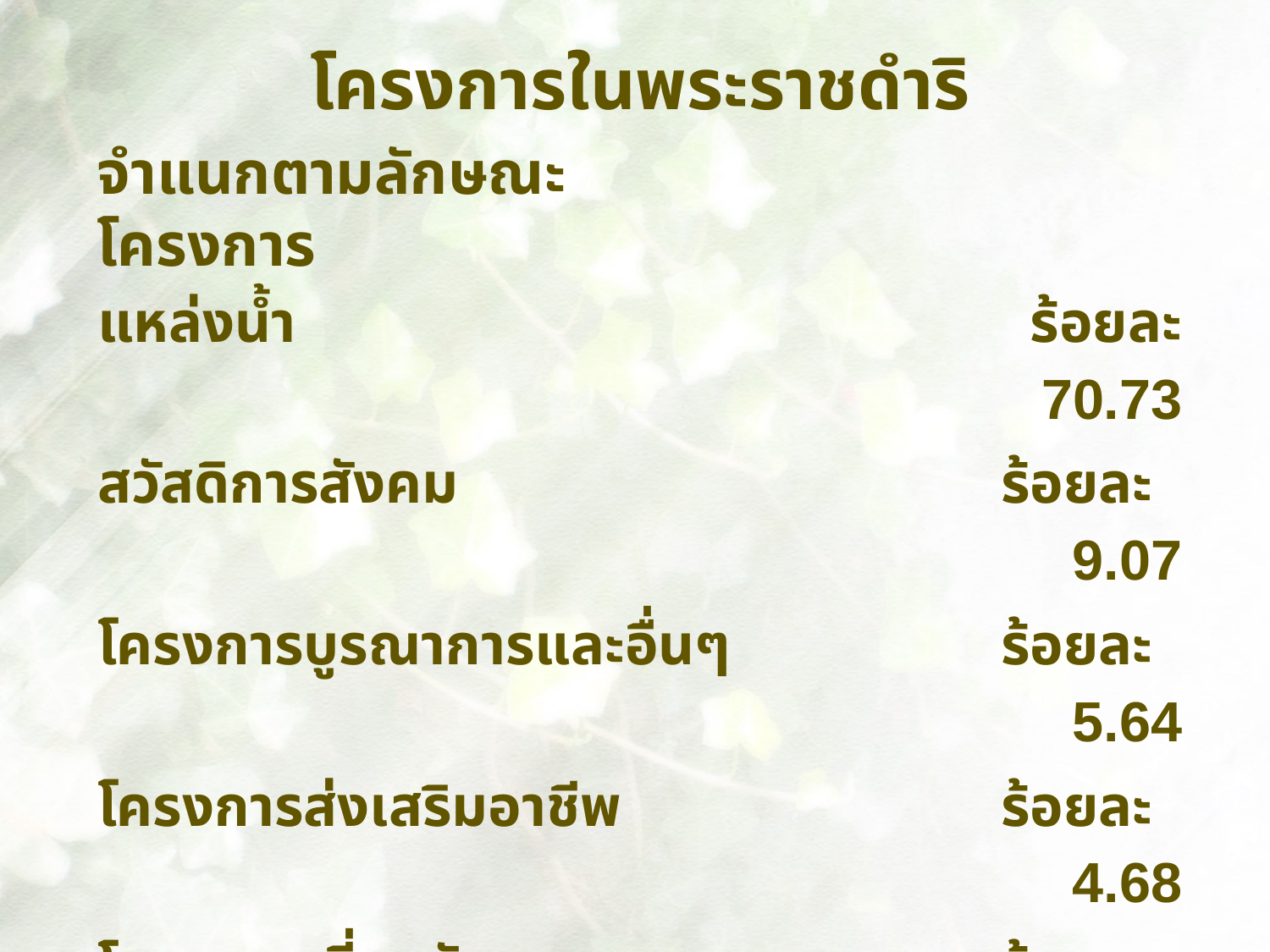

โครงการในพระราชดำริ
จำแนกตามลักษณะโครงการ
| แหล่งน้ำ | ร้อยละ 70.73 |
| --- | --- |
| สวัสดิการสังคม | ร้อยละ 9.07 |
| โครงการบูรณาการและอื่นๆ | ร้อยละ 5.64 |
| โครงการส่งเสริมอาชีพ | ร้อยละ 4.68 |
| โครงการเกี่ยวกับการเกษตร | ร้อยละ 4.00 |
| โครงการเกี่ยวกับทรัพยากรธรรมชาติและสิ่งแวดล้อม | ร้อยละ 3.22 |
| โครงการขนส่งและคมนาคม | ร้อยละ 1.85 |
| โครงการเกี่ยวกับสาธารณสุข | ร้อยละ 0.81 |